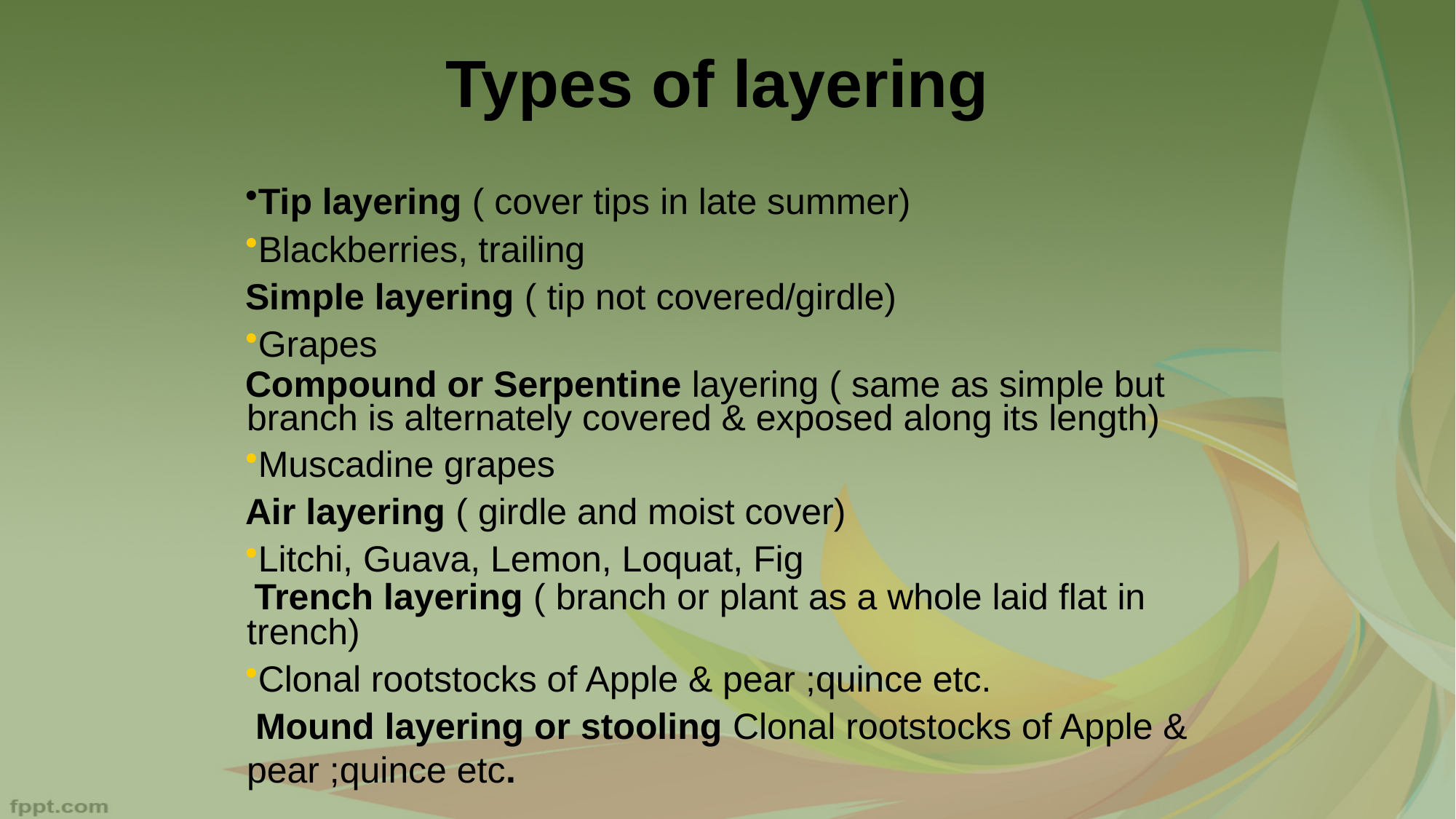

# Types of layering
Tip layering ( cover tips in late summer)
Blackberries, trailing
Simple layering ( tip not covered/girdle)
Grapes
Compound or Serpentine layering ( same as simple but  branch is alternately covered & exposed along its length)
Muscadine grapes
Air layering ( girdle and moist cover)
Litchi, Guava, Lemon, Loquat, Fig
 Trench layering ( branch or plant as a whole laid flat in trench)
Clonal rootstocks of Apple & pear ;quince etc.
 Mound layering or stooling Clonal rootstocks of Apple & pear ;quince etc.